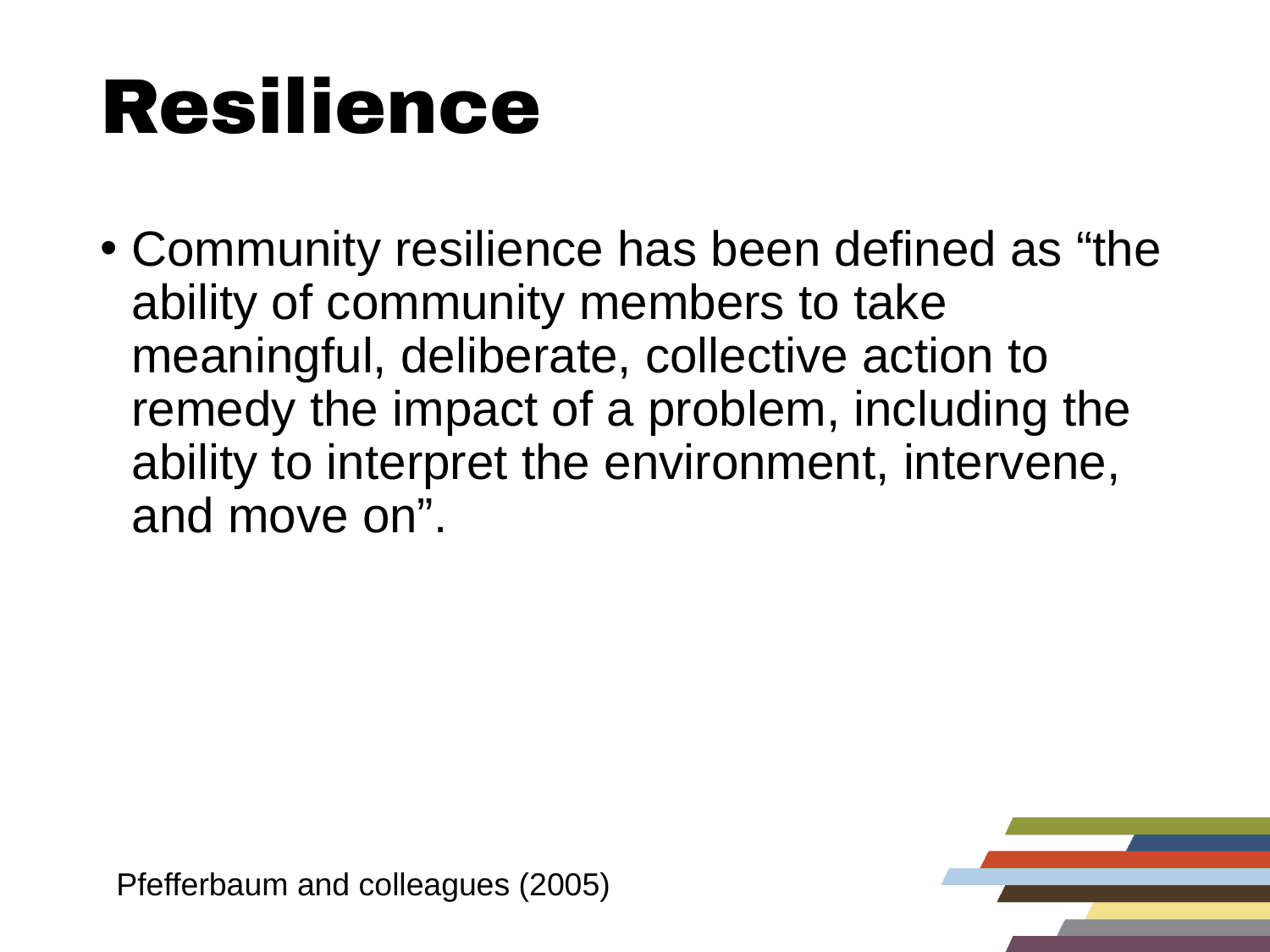

# Resilience
Community resilience has been defined as “the ability of community members to take meaningful, deliberate, collective action to remedy the impact of a problem, including the ability to interpret the environment, intervene, and move on”.
Pfefferbaum and colleagues (2005)